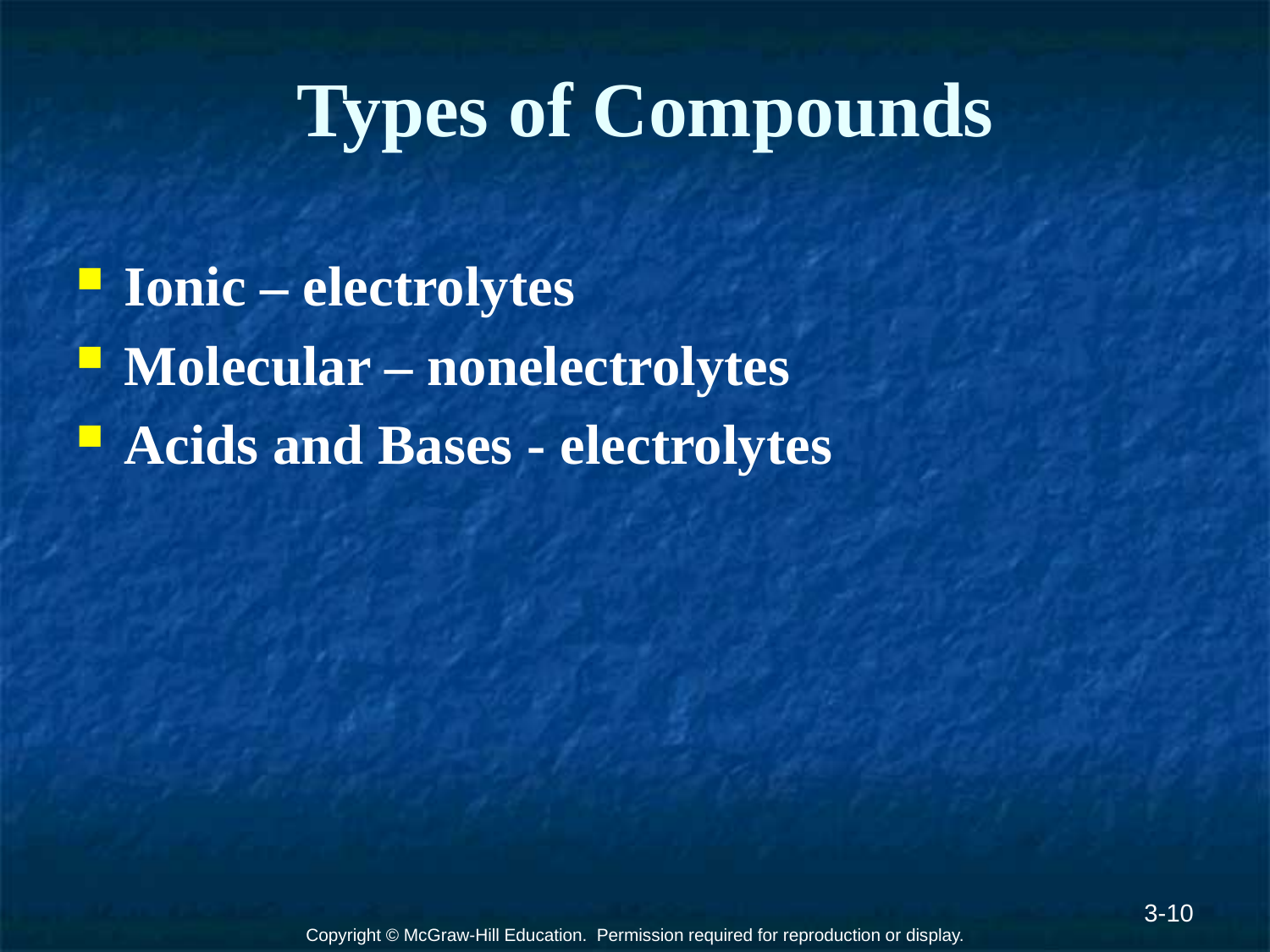

# Types of Compounds
Ionic – electrolytes
Molecular – nonelectrolytes
Acids and Bases - electrolytes
3-10